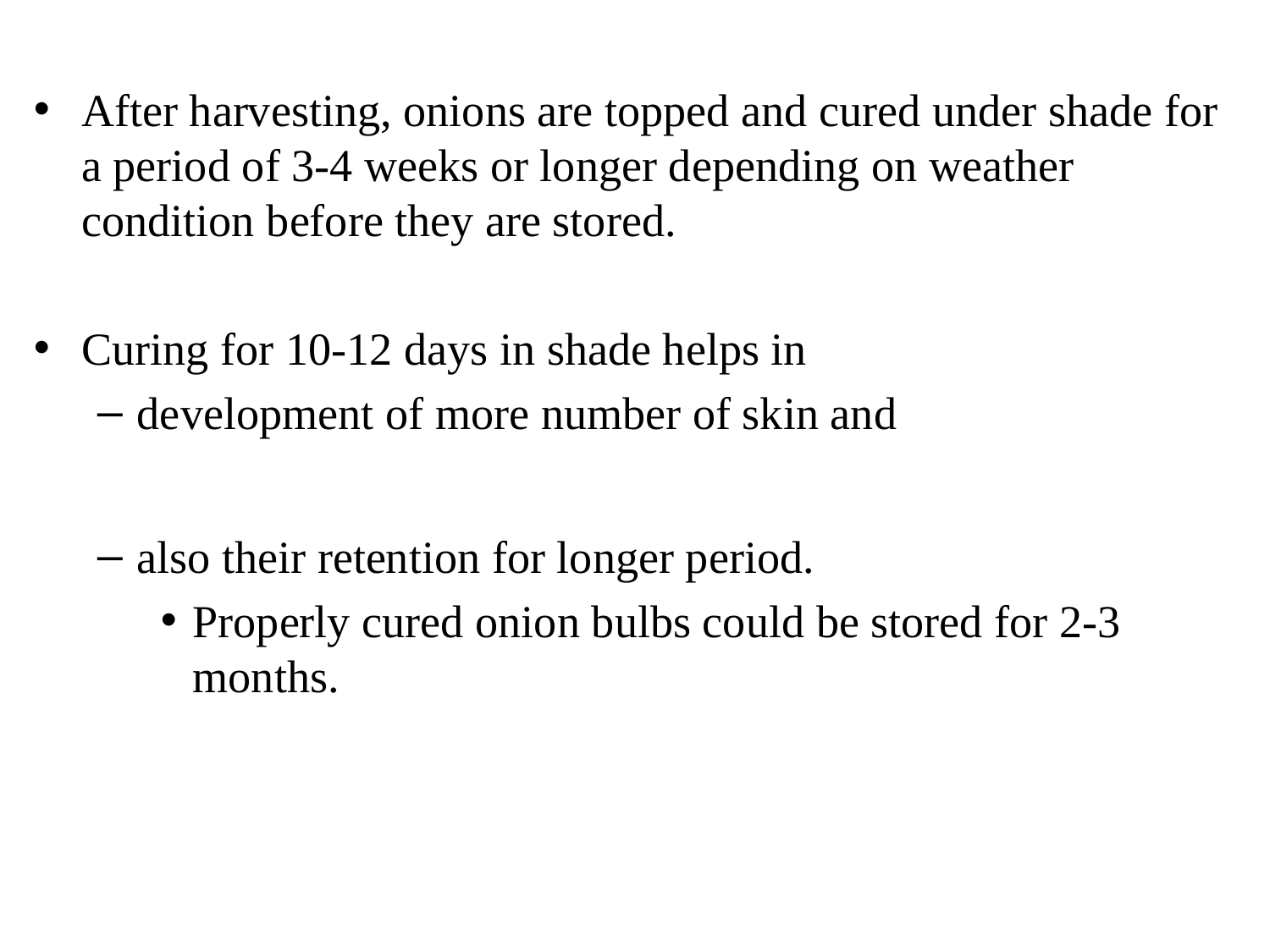

After harvesting, onions are topped and cured under shade for a period of 3-4 weeks or longer depending on weather condition before they are stored.

Curing for 10-12 days in shade helps in
development of more number of skin and

also their retention for longer period.
Properly cured onion bulbs could be stored for 2-3 months.